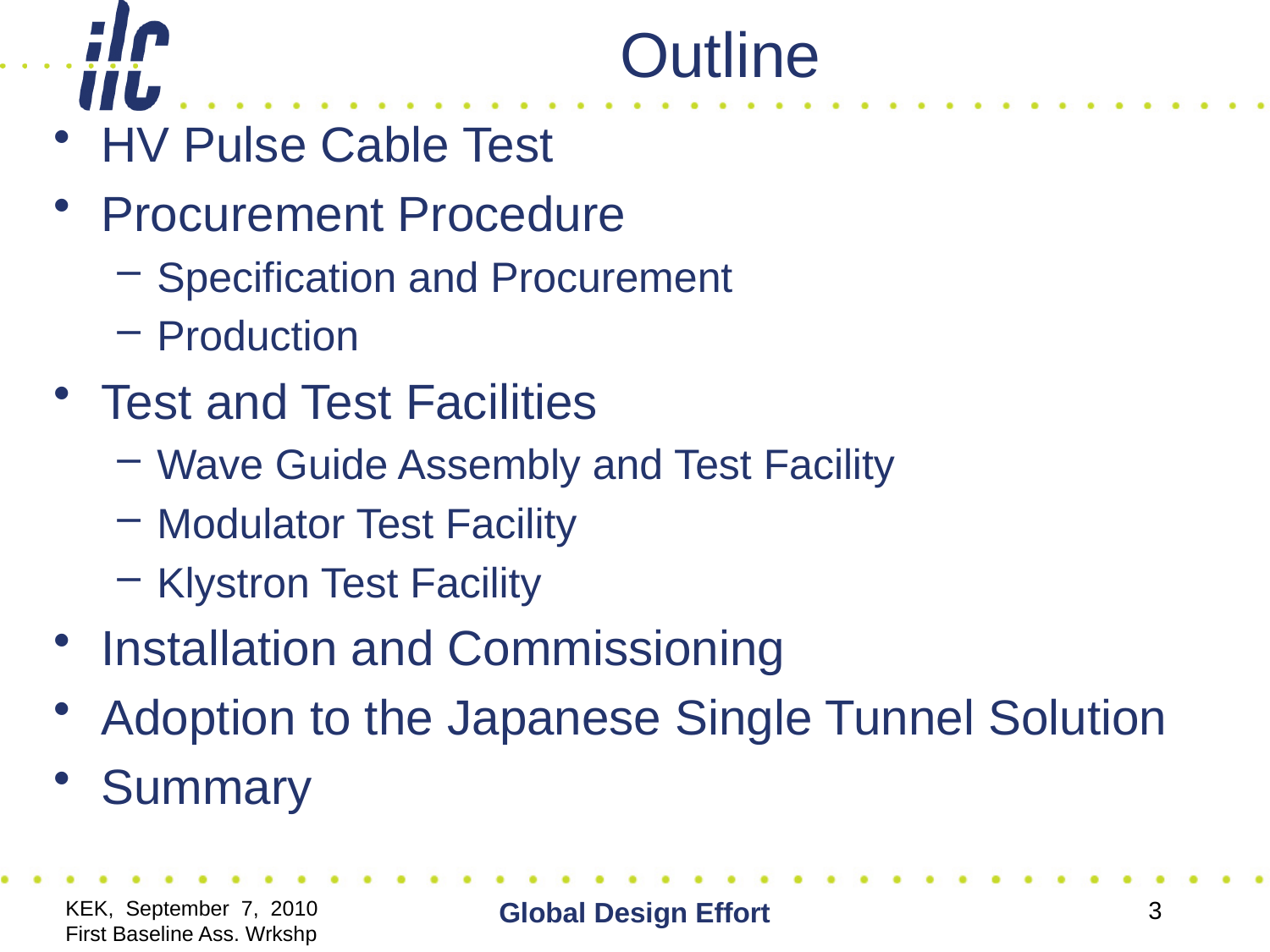

# Outline
HV Pulse Cable Test
Procurement Procedure
Specification and Procurement
Production
Test and Test Facilities
Wave Guide Assembly and Test Facility
Modulator Test Facility
Klystron Test Facility
Installation and Commissioning
Adoption to the Japanese Single Tunnel Solution
Summary
KEK,  September  7,  2010    First Baseline Ass. Wrkshp
Global Design Effort
3